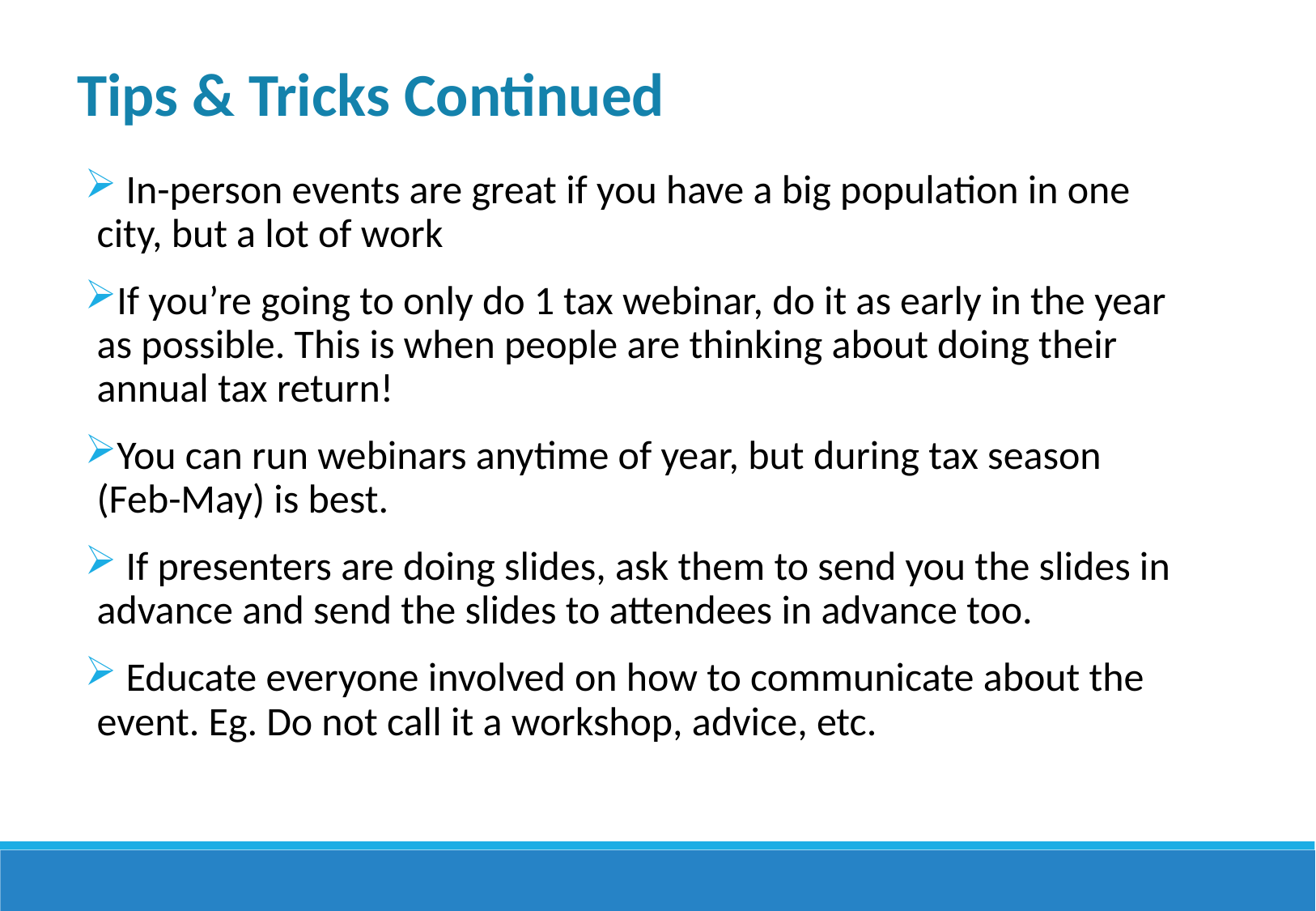

Tips & Tricks Continued
 In-person events are great if you have a big population in one city, but a lot of work
If you’re going to only do 1 tax webinar, do it as early in the year as possible. This is when people are thinking about doing their annual tax return!
You can run webinars anytime of year, but during tax season (Feb-May) is best.
 If presenters are doing slides, ask them to send you the slides in advance and send the slides to attendees in advance too.
 Educate everyone involved on how to communicate about the event. Eg. Do not call it a workshop, advice, etc.